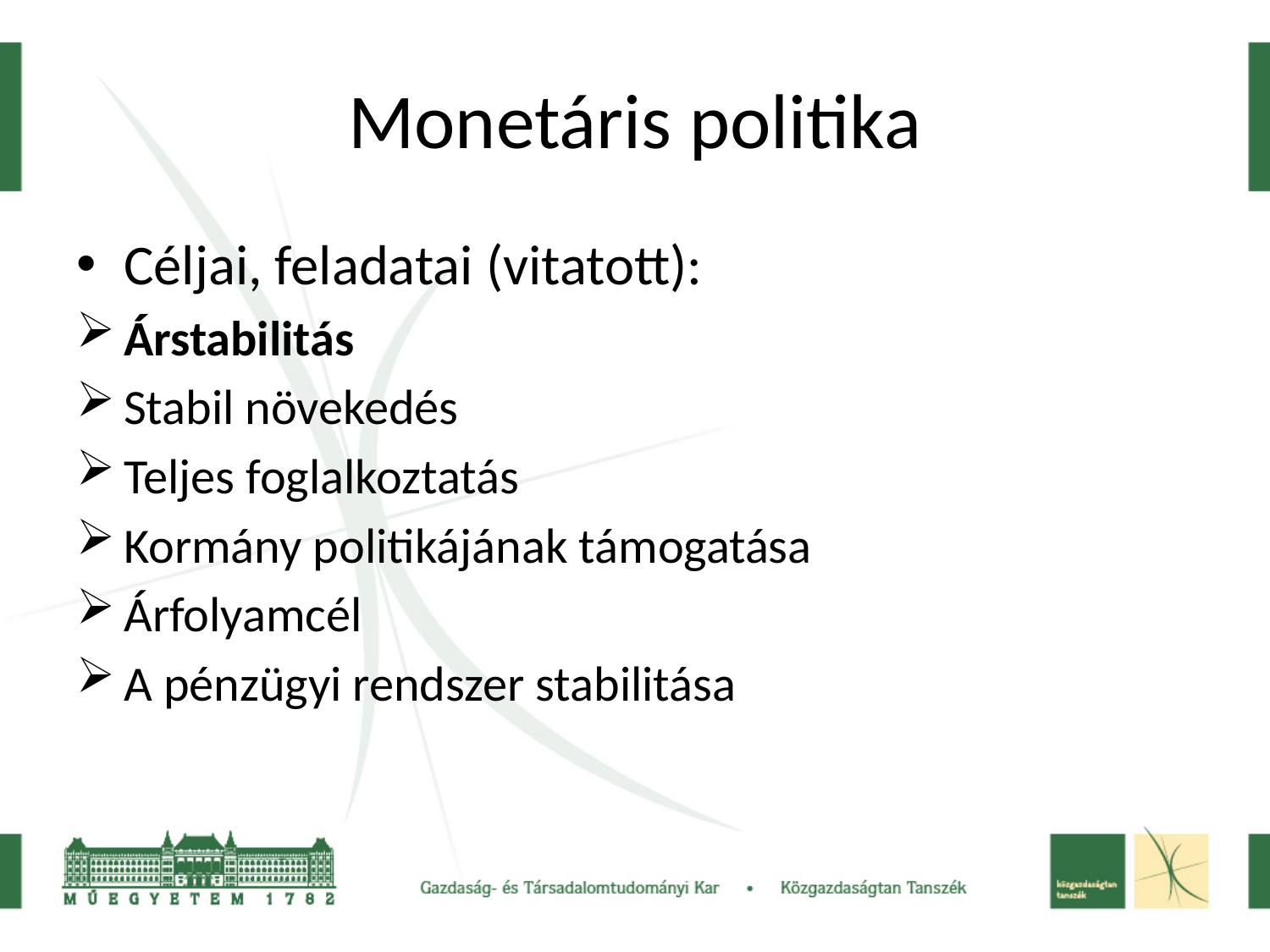

# Monetáris politika
Céljai, feladatai (vitatott):
Árstabilitás
Stabil növekedés
Teljes foglalkoztatás
Kormány politikájának támogatása
Árfolyamcél
A pénzügyi rendszer stabilitása